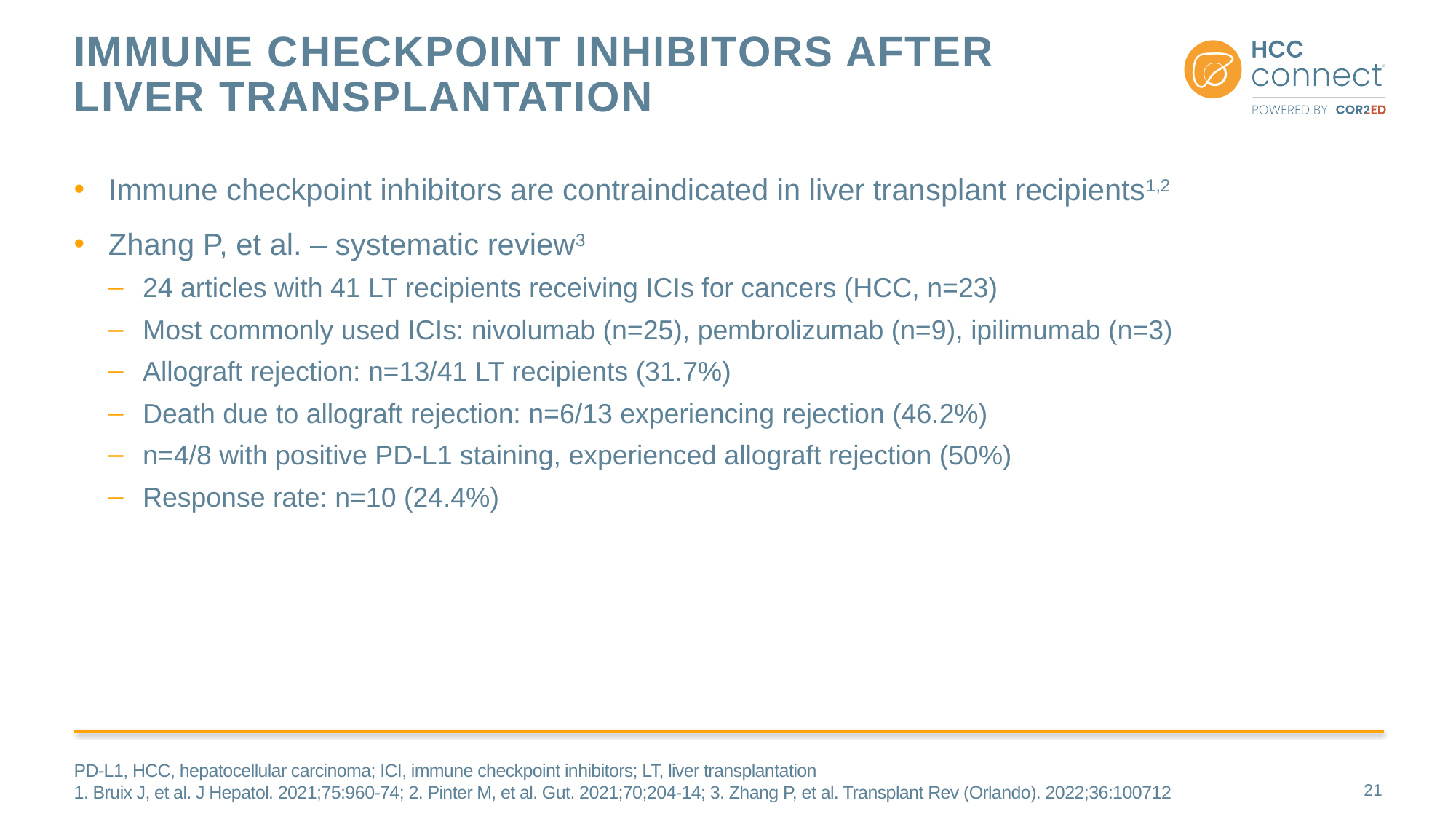

# Immune checkpoint inhibitors after liver transplantation
Immune checkpoint inhibitors are contraindicated in liver transplant recipients1,2
Zhang P, et al. – systematic review3
24 articles with 41 LT recipients receiving ICIs for cancers (HCC, n=23)
Most commonly used ICIs: nivolumab (n=25), pembrolizumab (n=9), ipilimumab (n=3)
Allograft rejection: n=13/41 LT recipients (31.7%)
Death due to allograft rejection: n=6/13 experiencing rejection (46.2%)
n=4/8 with positive PD-L1 staining, experienced allograft rejection (50%)
Response rate: n=10 (24.4%)

PD-L1, HCC, hepatocellular carcinoma; ICI, immune checkpoint inhibitors; LT, liver transplantation
1. Bruix J, et al. J Hepatol. 2021;75:960-74; 2. Pinter M, et al. Gut. 2021;70;204-14; 3. Zhang P, et al. Transplant Rev (Orlando). 2022;36:100712
21